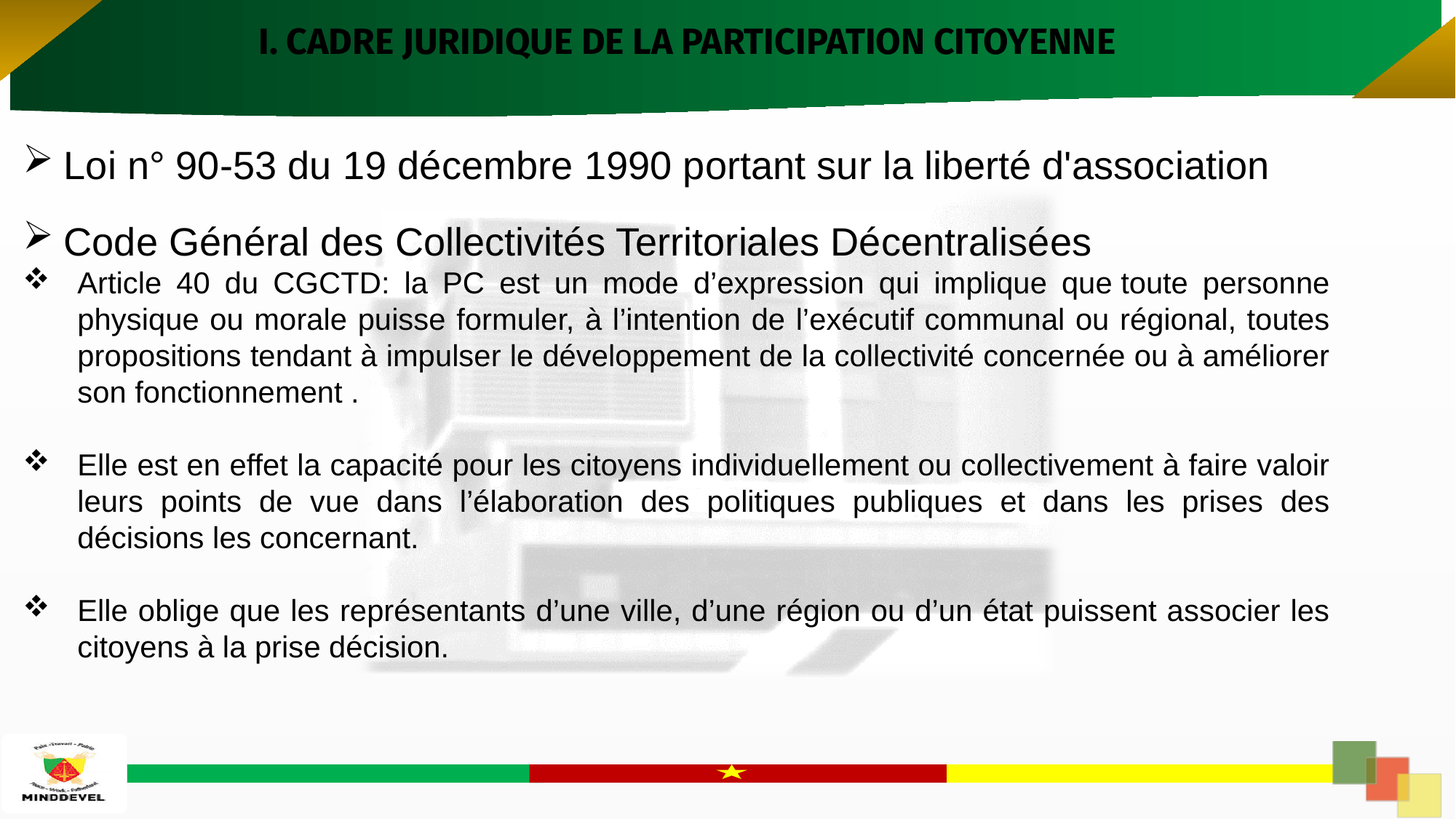

I. CADRE JURIDIQUE DE LA PARTICIPATION CITOYENNE

Loi n° 90-53 du 19 décembre 1990 portant sur la liberté d'association

Code Général des Collectivités Territoriales Décentralisées
Article 40 du CGCTD: la PC est un mode d’expression qui implique que toute personne physique ou morale puisse formuler, à l’intention de l’exécutif communal ou régional, toutes propositions tendant à impulser le développement de la collectivité concernée ou à améliorer son fonctionnement .

Elle est en effet la capacité pour les citoyens individuellement ou collectivement à faire valoir leurs points de vue dans l’élaboration des politiques publiques et dans les prises des décisions les concernant.

Elle oblige que les représentants d’une ville, d’une région ou d’un état puissent associer les citoyens à la prise décision.

6